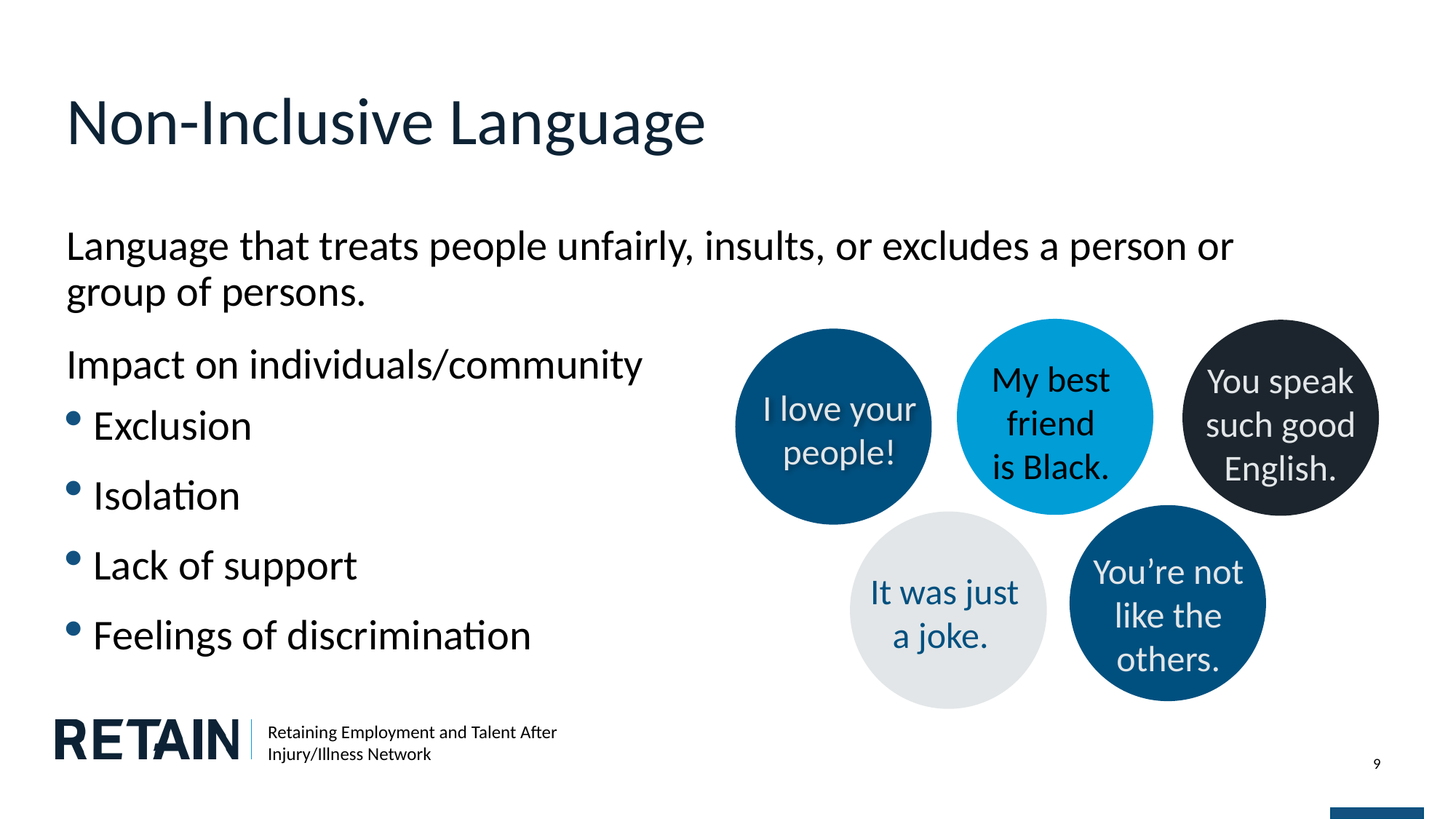

# Non-Inclusive Language
Language that treats people unfairly, insults, or excludes a person or group of persons.
Impact on individuals/community
Exclusion
Isolation
Lack of support
Feelings of discrimination

My best
friend
is Black.

You speak such good English.

I love your people!

You’re not like the others.

It was just a joke.
9